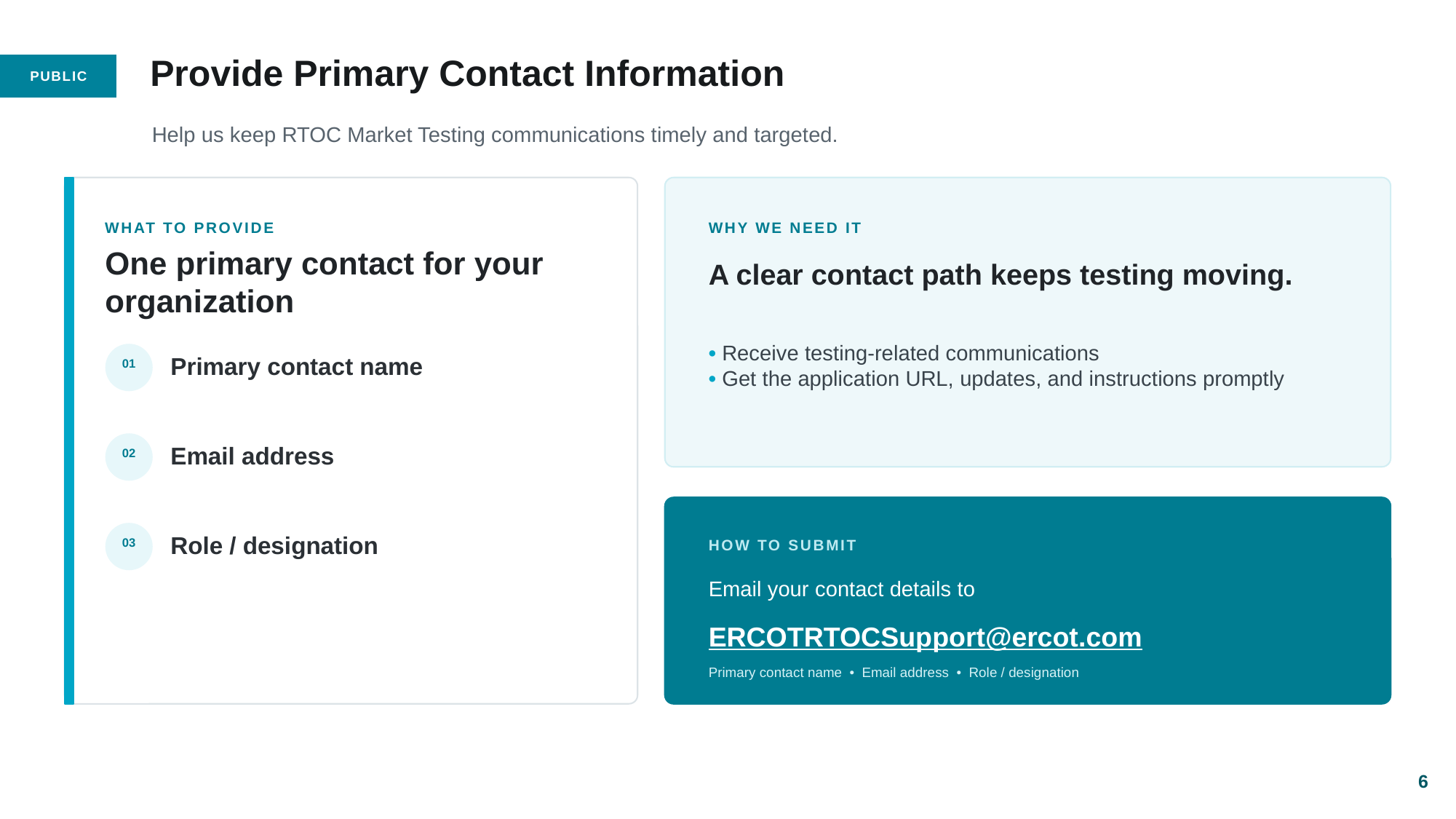

# Provide Primary Contact Information
Help us keep RTOC Market Testing communications timely and targeted.

WHAT TO PROVIDE
WHY WE NEED IT
One primary contact for your organization
A clear contact path keeps testing moving.
• Receive testing-related communications
• Get the application URL, updates, and instructions promptly

Primary contact name
01

Email address
02

Role / designation
03
HOW TO SUBMIT
Email your contact details to
ERCOTRTOCSupport@ercot.com
Primary contact name  •  Email address  •  Role / designation
6